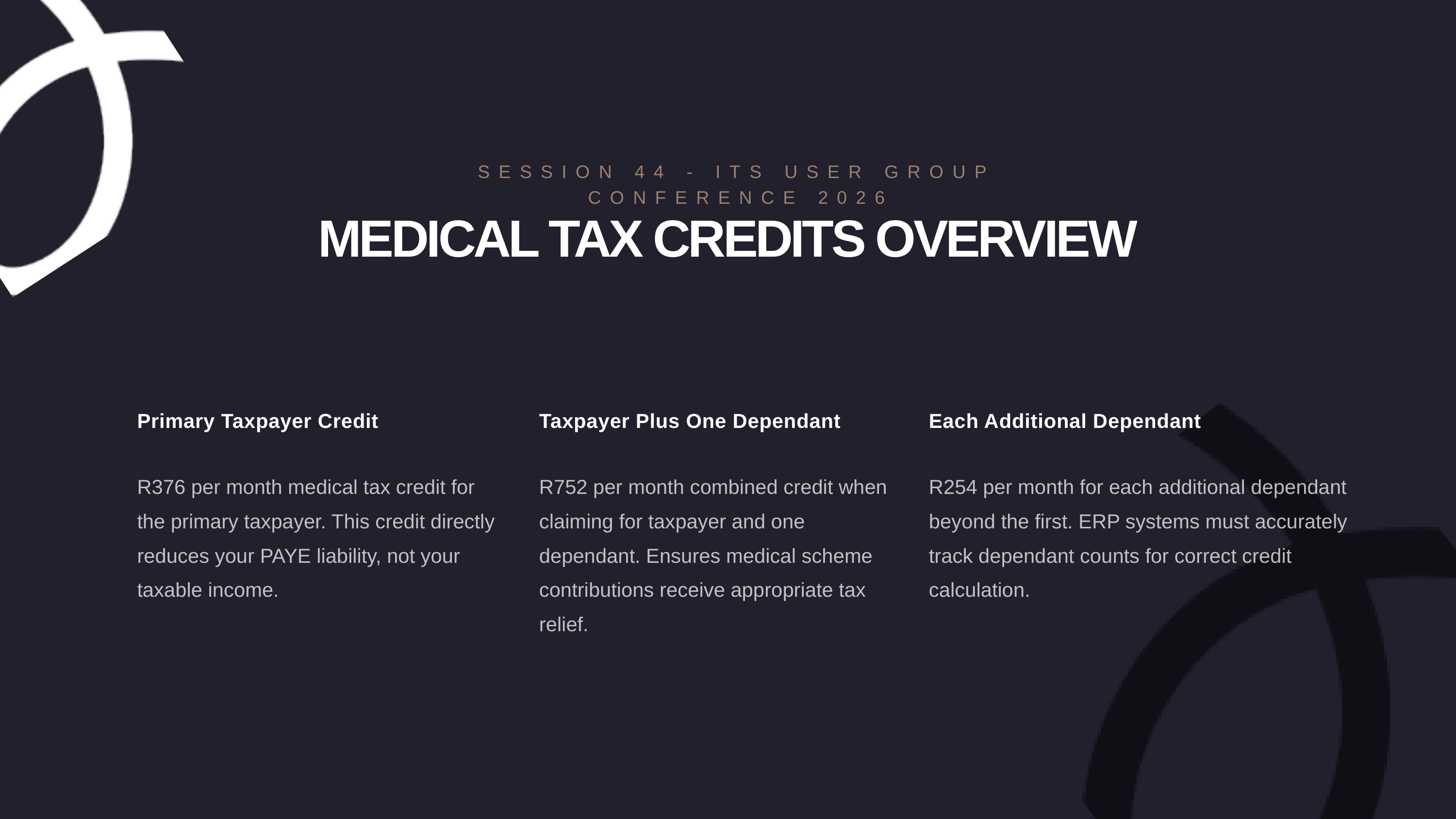

SESSION 44 - ITS USER GROUP CONFERENCE 2026
MEDICAL TAX CREDITS OVERVIEW
Primary Taxpayer Credit
Taxpayer Plus One Dependant
Each Additional Dependant

R376 per month medical tax credit for the primary taxpayer. This credit directly reduces your PAYE liability, not your taxable income.
R752 per month combined credit when claiming for taxpayer and one dependant. Ensures medical scheme contributions receive appropriate tax relief.
R254 per month for each additional dependant beyond the first. ERP systems must accurately track dependant counts for correct credit calculation.